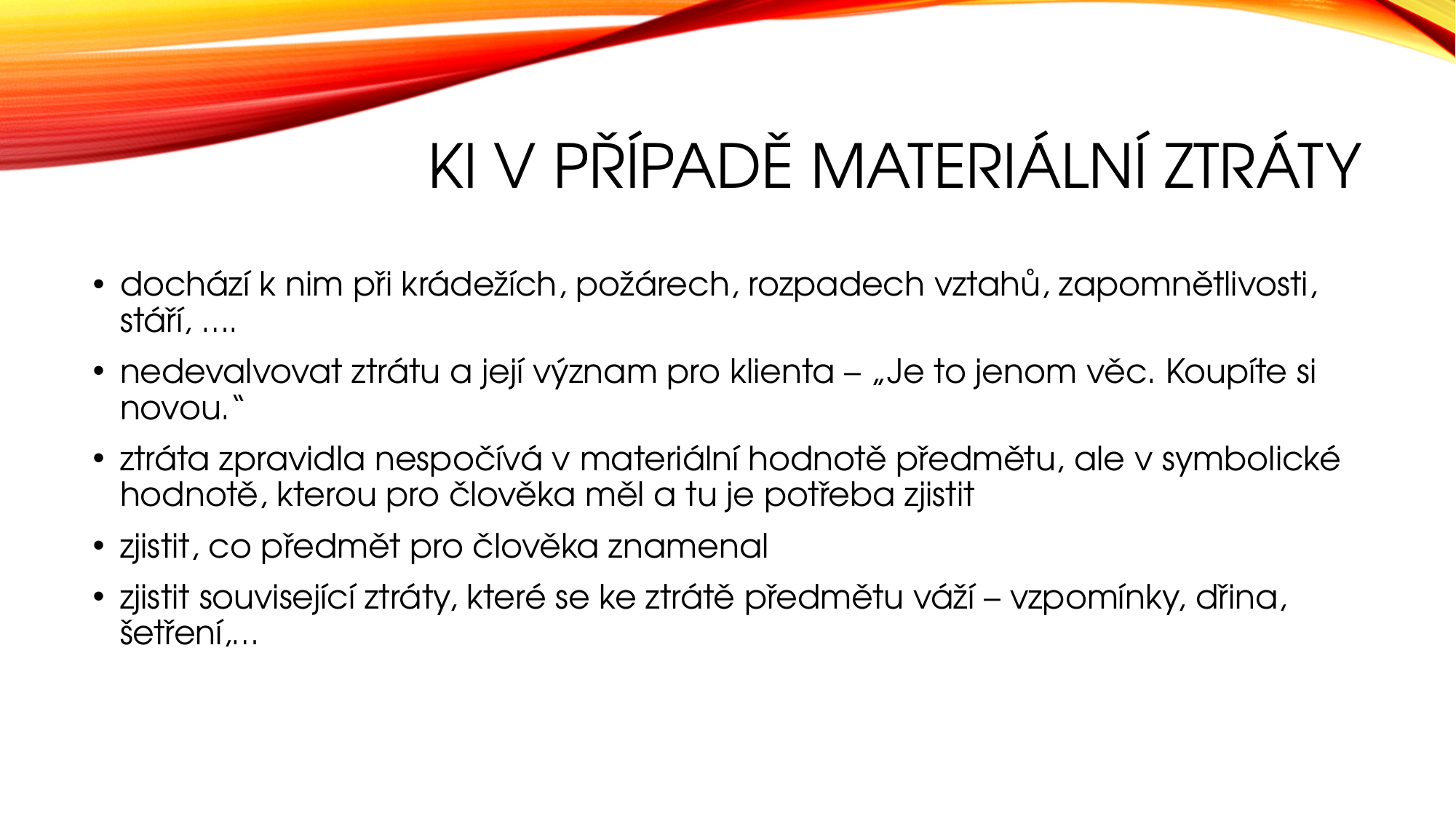

# KI v případě materiální ztráty
dochází k nim při krádežích, požárech, rozpadech vztahů, zapomnětlivosti, stáří, ….
nedevalvovat ztrátu a její význam pro klienta – „Je to jenom věc. Koupíte si novou.“
ztráta zpravidla nespočívá v materiální hodnotě předmětu, ale v symbolické hodnotě, kterou pro člověka měl a tu je potřeba zjistit
zjistit, co předmět pro člověka znamenal
zjistit související ztráty, které se ke ztrátě předmětu váží – vzpomínky, dřina, šetření,…